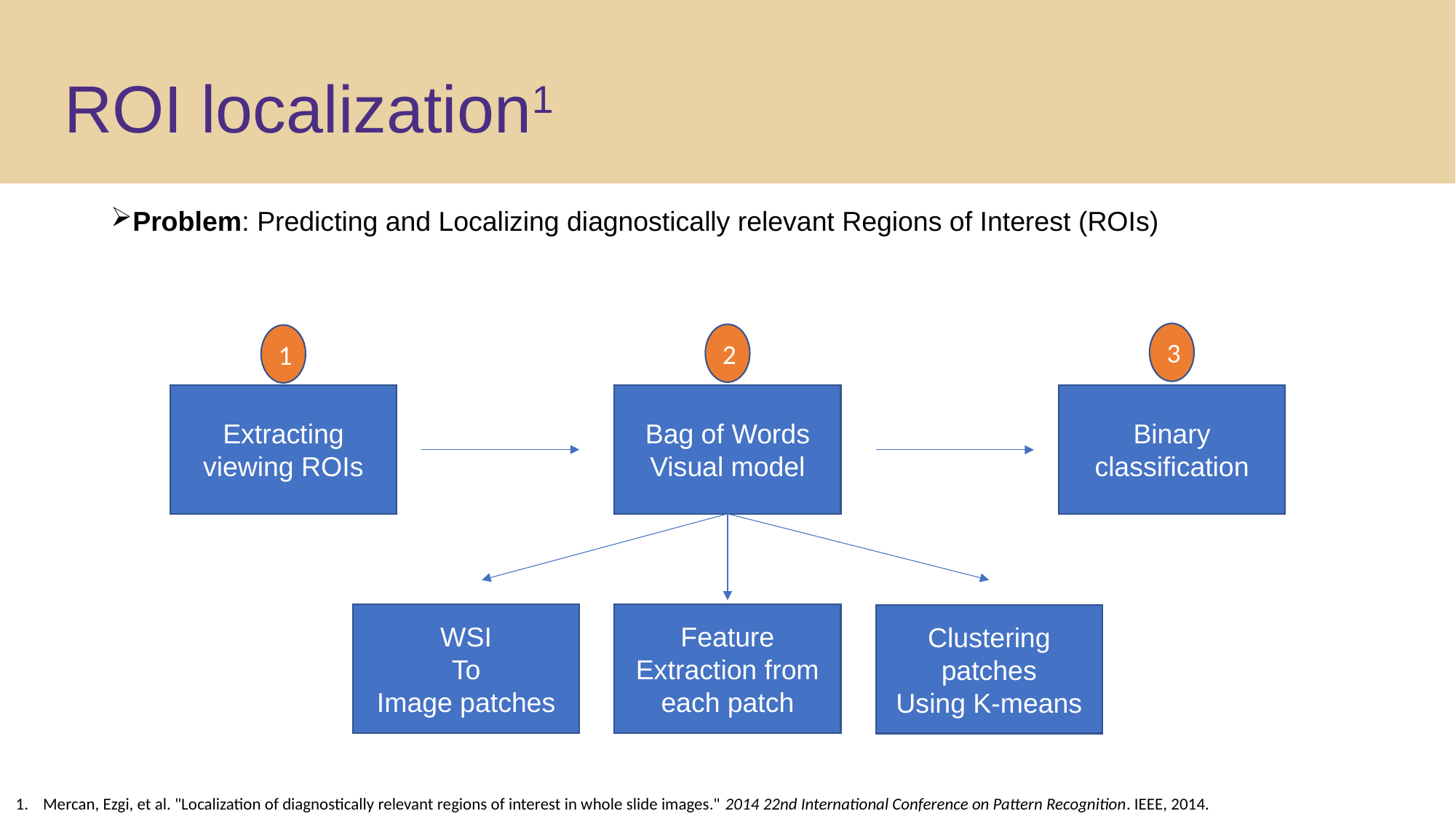

ROI localization1
Problem: Predicting and Localizing diagnostically relevant Regions of Interest (ROIs)
3
2
1
Bag of Words
Visual model
Binary classification
WSI
To
Image patches
Feature Extraction from each patch
Clustering patches
Using K-means
Extracting viewing ROIs
Mercan, Ezgi, et al. "Localization of diagnostically relevant regions of interest in whole slide images." 2014 22nd International Conference on Pattern Recognition. IEEE, 2014.